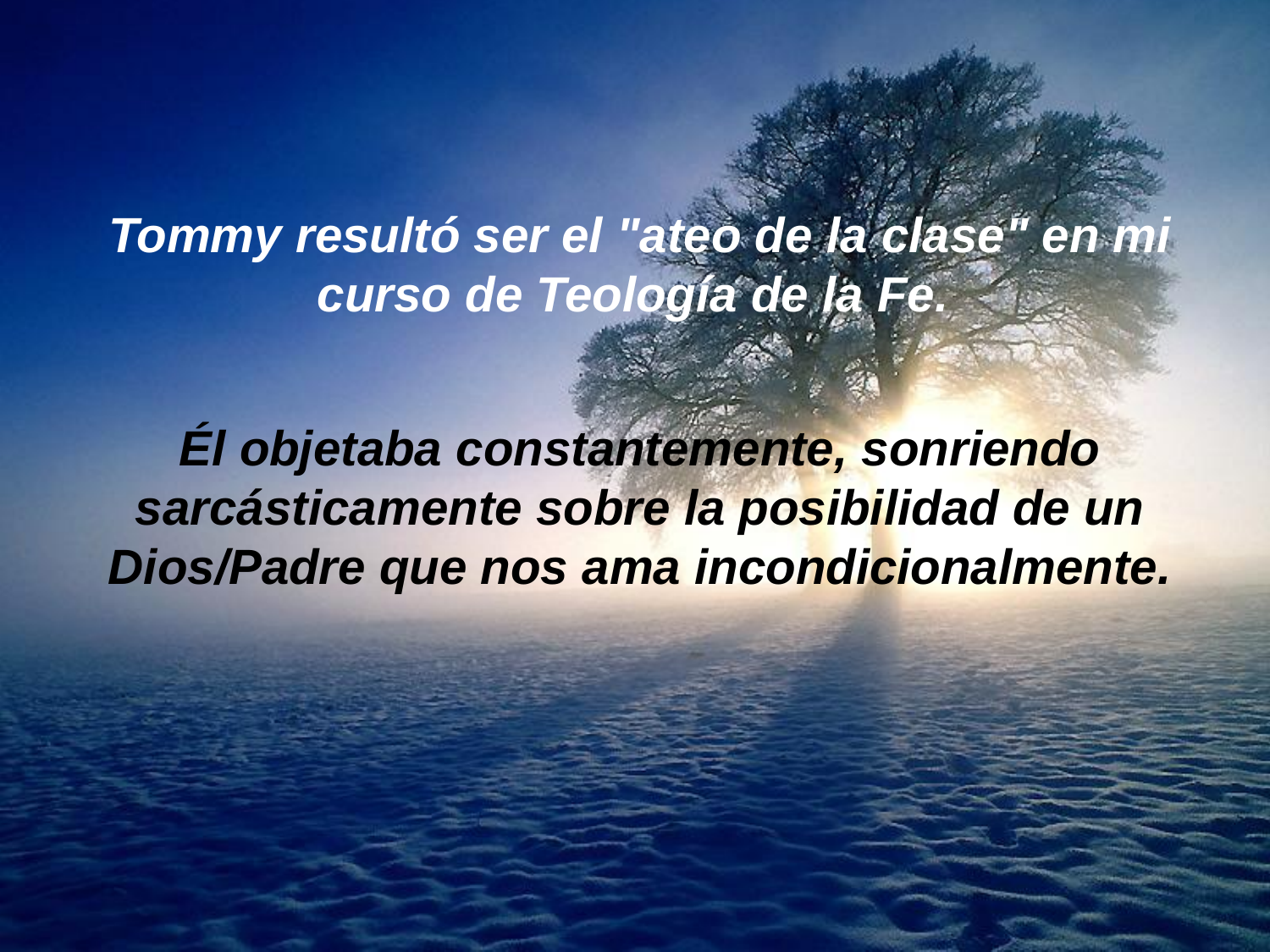

Tommy resultó ser el "ateo de la clase" en mi curso de Teología de la Fe.

Él objetaba constantemente, sonriendo sarcásticamente sobre la posibilidad de un Dios/Padre que nos ama incondicionalmente.